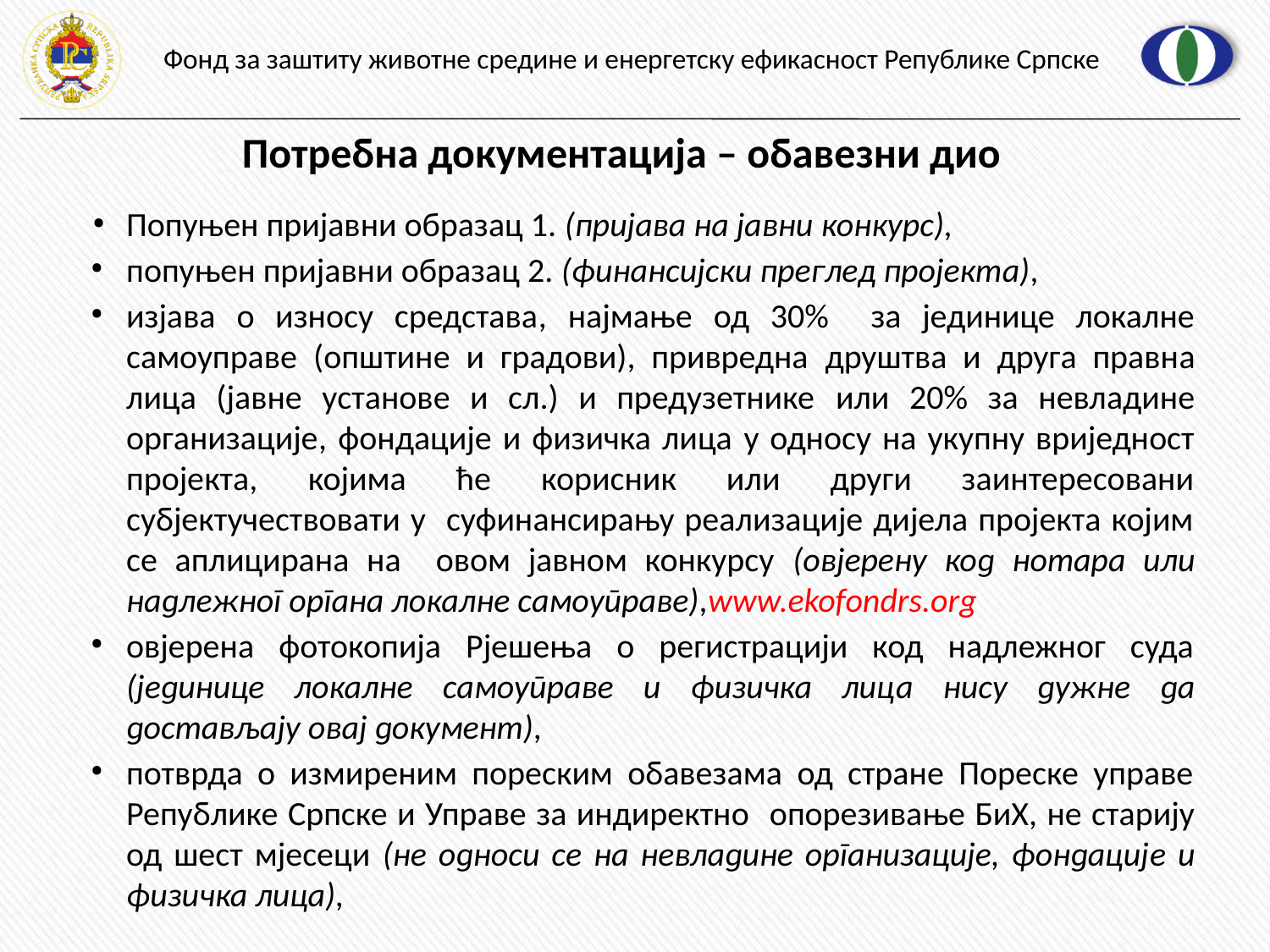

# Потребна документација – обавезни дио
Попуњен пријавни образац 1. (пријава на јавни конкурс),
попуњен пријавни образац 2. (финансијски преглед пројекта),
изјава о износу средстава, најмање од 30%  за јединице локалне самоуправе (општине и градови), привредна друштва и друга правна лица (јавне установе и сл.) и предузетнике или 20% за невладине организације, фондације и физичка лица у односу на укупну вриједност пројекта, којима ће корисник или други заинтересовани субјектучествовати у  суфинансирању реализације дијела пројекта којим се аплицирана на  овом јавном конкурсу (овјерену код нотара или надлежног органа локалне самоуправе),www.ekofondrs.org
овјерена фотокопија Рјешења о регистрацији код надлежног суда (јединице локалне самоуправе и физичка лицa нису дужне да достављају овај документ),
потврда о измиреним пореским обавезама од стране Пореске управе Републике Српске и Управе за индиректно  опорезивање БиХ, не старију од шест мјесеци (не односи се на невладине организације, фондацијe и физичка лица),